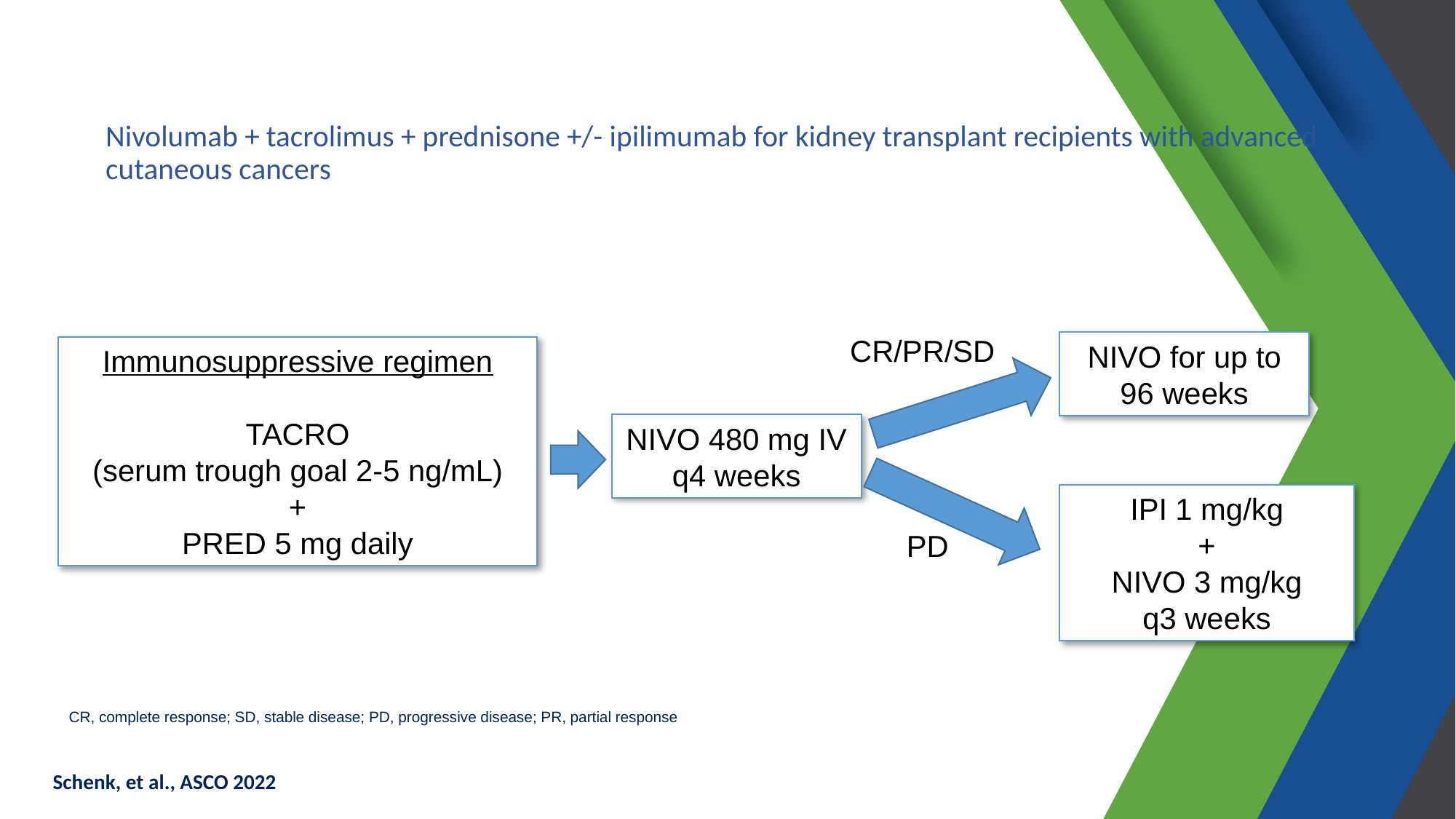

# Nivolumab + tacrolimus + prednisone +/- ipilimumab for kidney transplant recipients with advanced cutaneous cancers
CR/PR/SD
NIVO for up to 96 weeks
Immunosuppressive regimen

TACRO
(serum trough goal 2-5 ng/mL)
+
PRED 5 mg daily

NIVO 480 mg IV q4 weeks

IPI 1 mg/kg
+
NIVO 3 mg/kg
q3 weeks
PD
CR, complete response; SD, stable disease; PD, progressive disease; PR, partial response
Schenk, et al., ASCO 2022